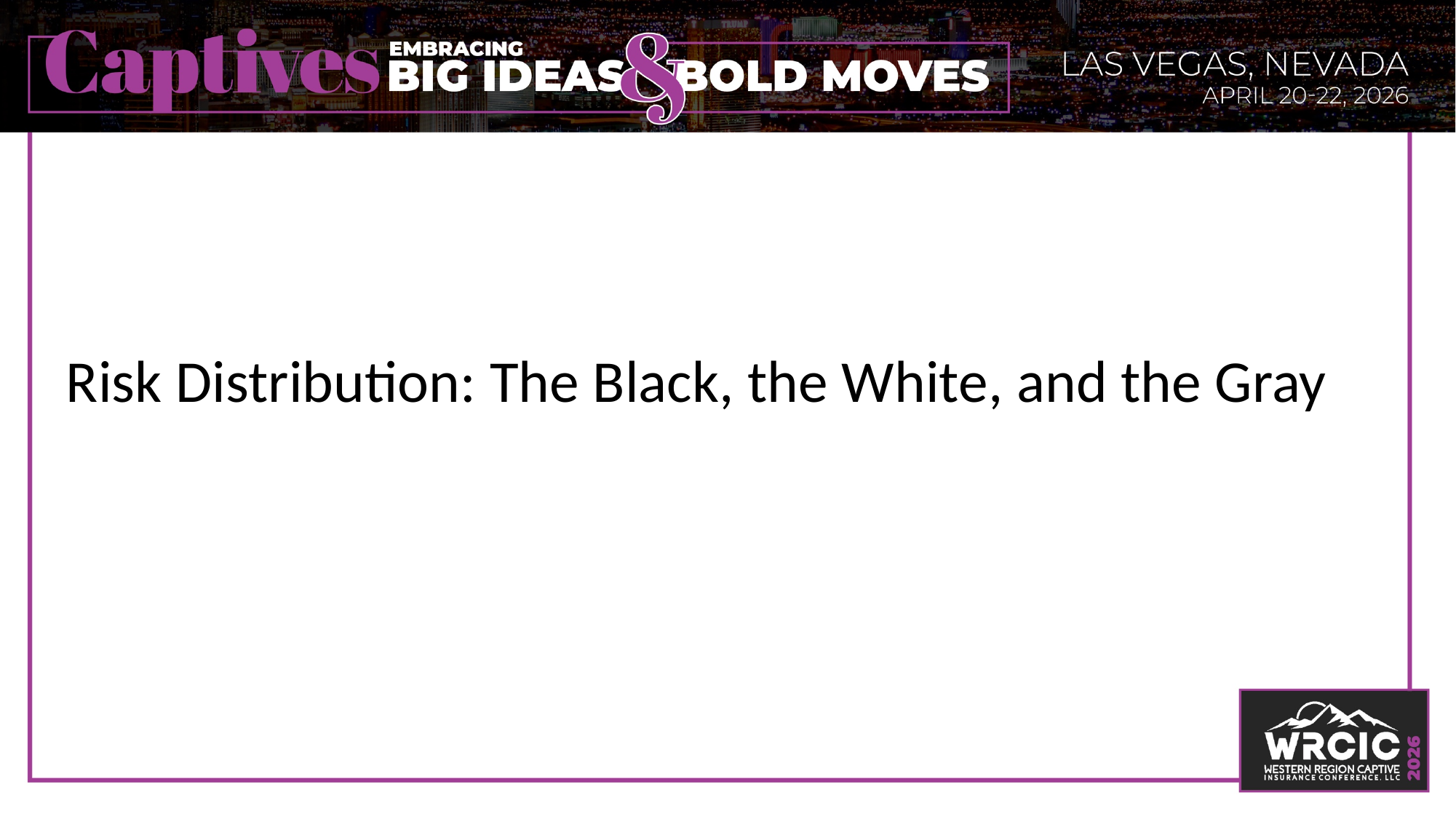

# Risk Distribution: The Black, the White, and the Gray